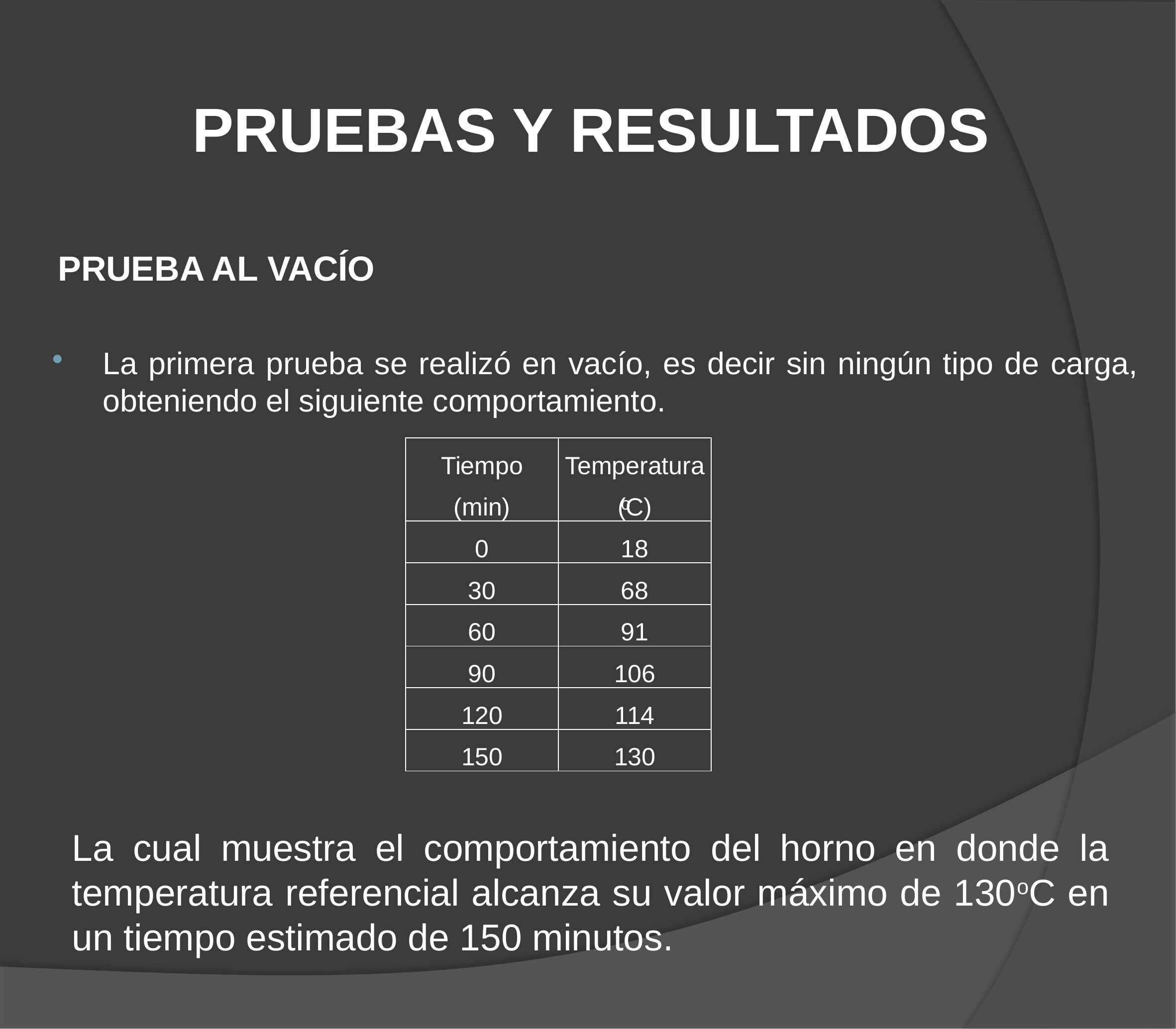

# PRUEBAS Y RESULTADOS
PRUEBA AL VACÍO

La primera prueba se realizó en vacío, es decir sin ningún tipo de carga, obteniendo el siguiente comportamiento.

| Tiempo (min) | Temperatura(ͦC) |
| --- | --- |
| 0 | 18 |
| 30 | 68 |
| 60 | 91 |
| 90 | 106 |
| 120 | 114 |
| 150 | 130 |
La cual muestra el comportamiento del horno en donde la temperatura referencial alcanza su valor máximo de 130oC en un tiempo estimado de 150 minutos.